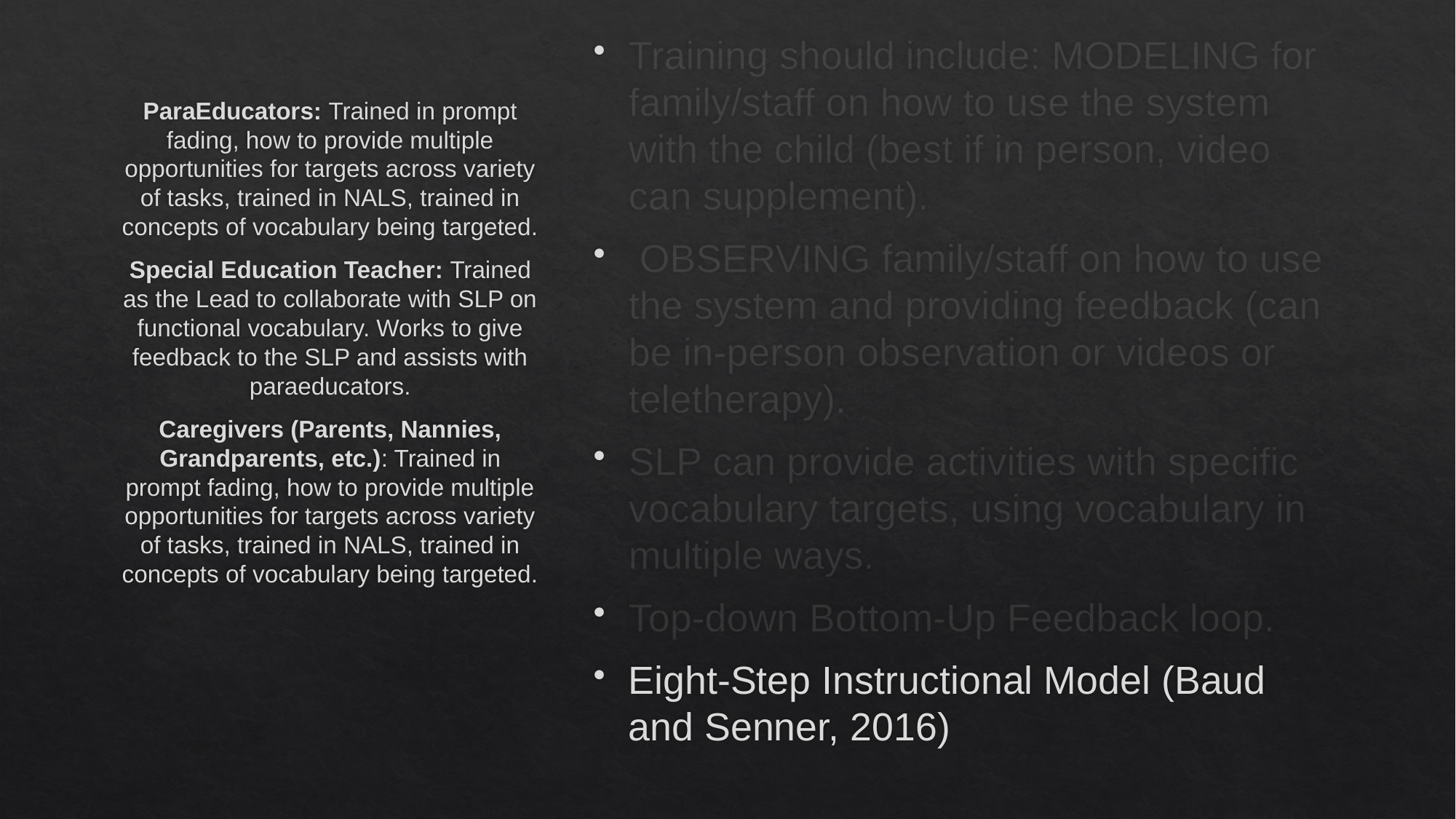

Training should include: MODELING for family/staff on how to use the system with the child (best if in person, video can supplement).
 OBSERVING family/staff on how to use the system and providing feedback (can be in-person observation or videos or teletherapy).
SLP can provide activities with specific vocabulary targets, using vocabulary in multiple ways.
Top-down Bottom-Up Feedback loop.
Eight-Step Instructional Model (Baud and Senner, 2016)

ParaEducators: Trained in prompt fading, how to provide multiple opportunities for targets across variety of tasks, trained in NALS, trained in concepts of vocabulary being targeted.
Special Education Teacher: Trained as the Lead to collaborate with SLP on functional vocabulary. Works to give feedback to the SLP and assists with paraeducators.
Caregivers (Parents, Nannies, Grandparents, etc.): Trained in prompt fading, how to provide multiple opportunities for targets across variety of tasks, trained in NALS, trained in concepts of vocabulary being targeted.